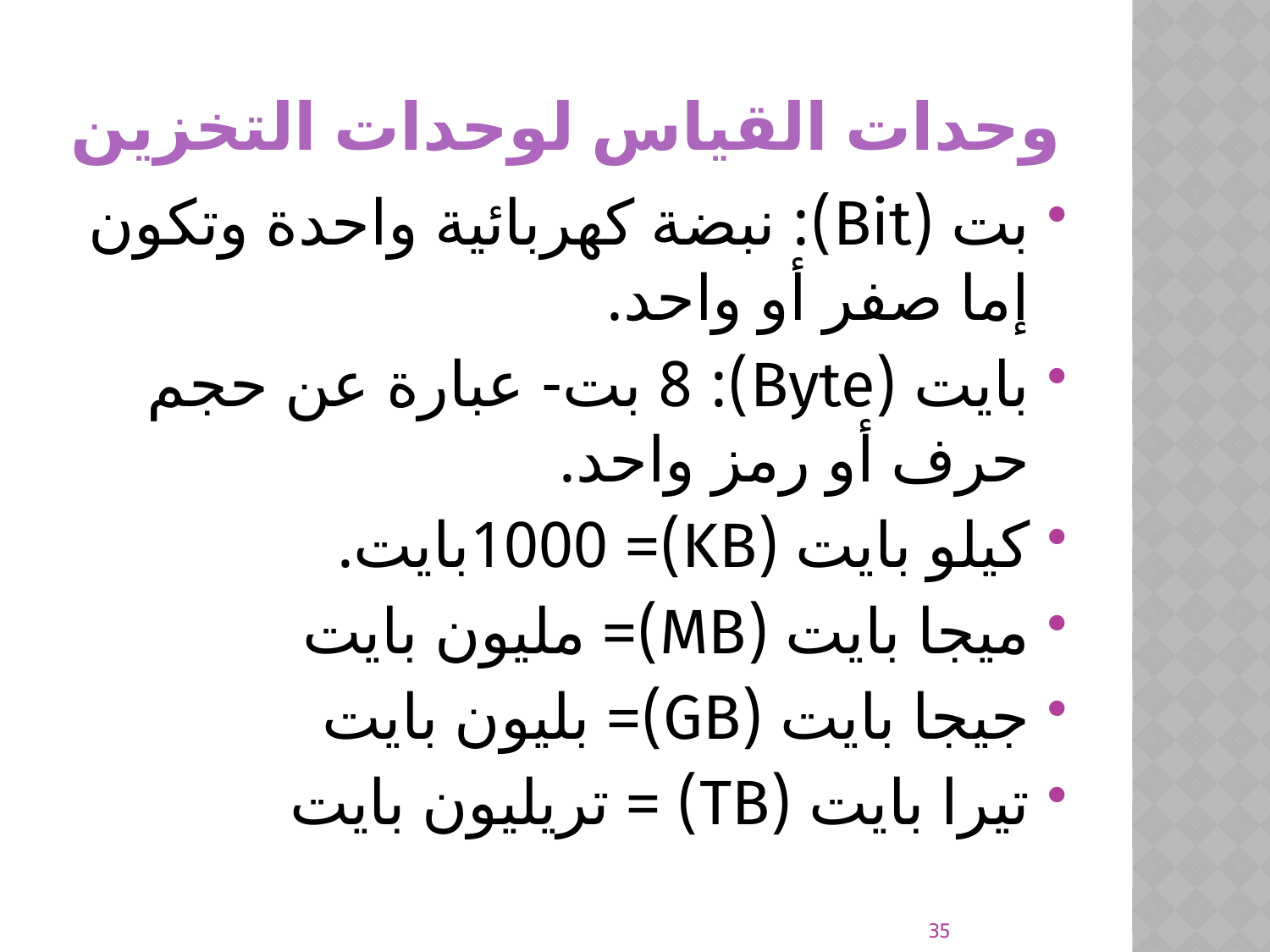

# وحدات القياس لوحدات التخزين
بت (Bit): نبضة كهربائية واحدة وتكون إما صفر أو واحد.
بايت (Byte): 8 بت- عبارة عن حجم حرف أو رمز واحد.
كيلو بايت (KB)= 1000بايت.
ميجا بايت (MB)= مليون بايت
جيجا بايت (GB)= بليون بايت
تيرا بايت (TB) = تريليون بايت

35